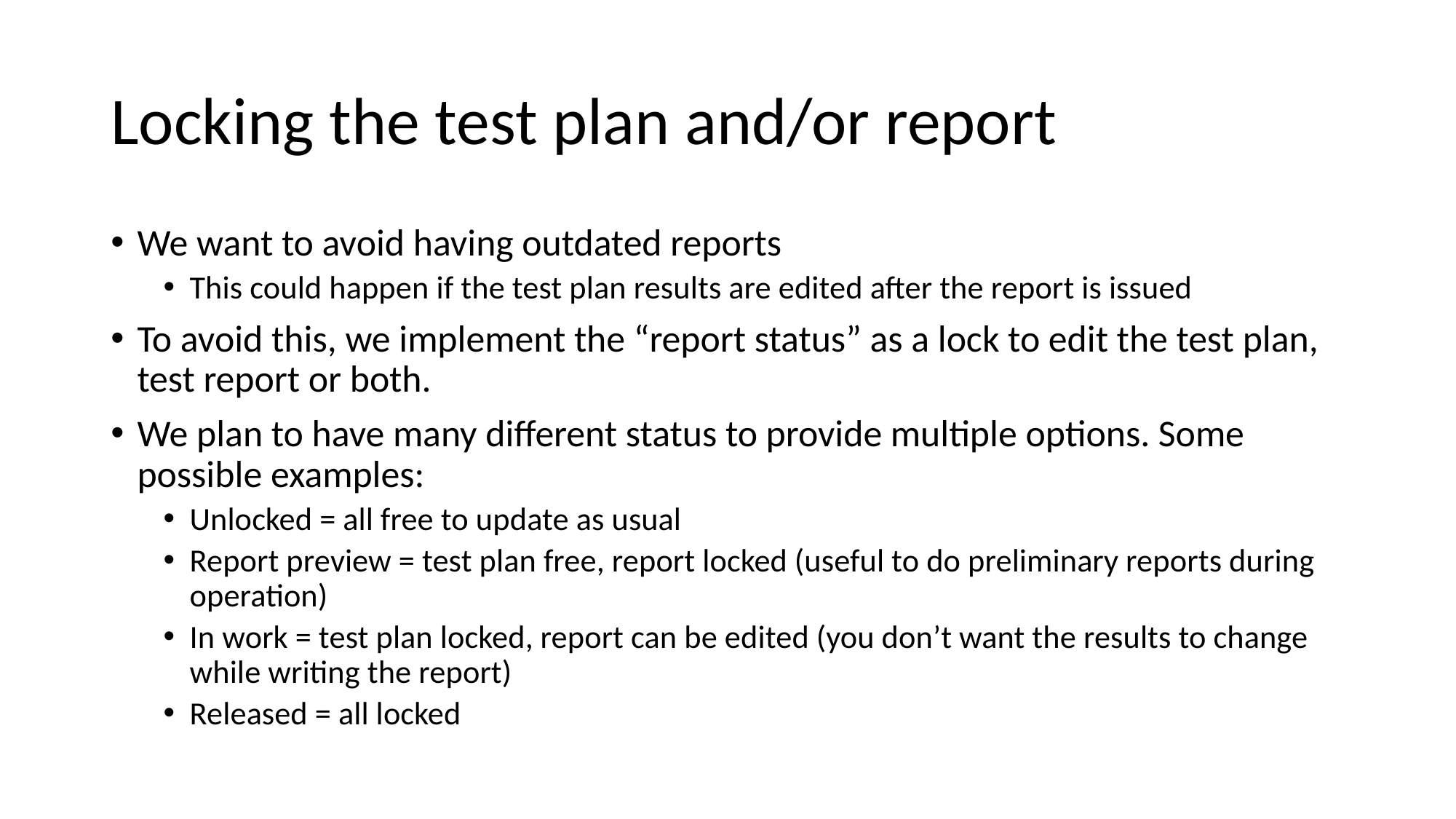

# Locking the test plan and/or report
We want to avoid having outdated reports
This could happen if the test plan results are edited after the report is issued
To avoid this, we implement the “report status” as a lock to edit the test plan, test report or both.
We plan to have many different status to provide multiple options. Some possible examples:
Unlocked = all free to update as usual
Report preview = test plan free, report locked (useful to do preliminary reports during operation)
In work = test plan locked, report can be edited (you don’t want the results to change while writing the report)
Released = all locked